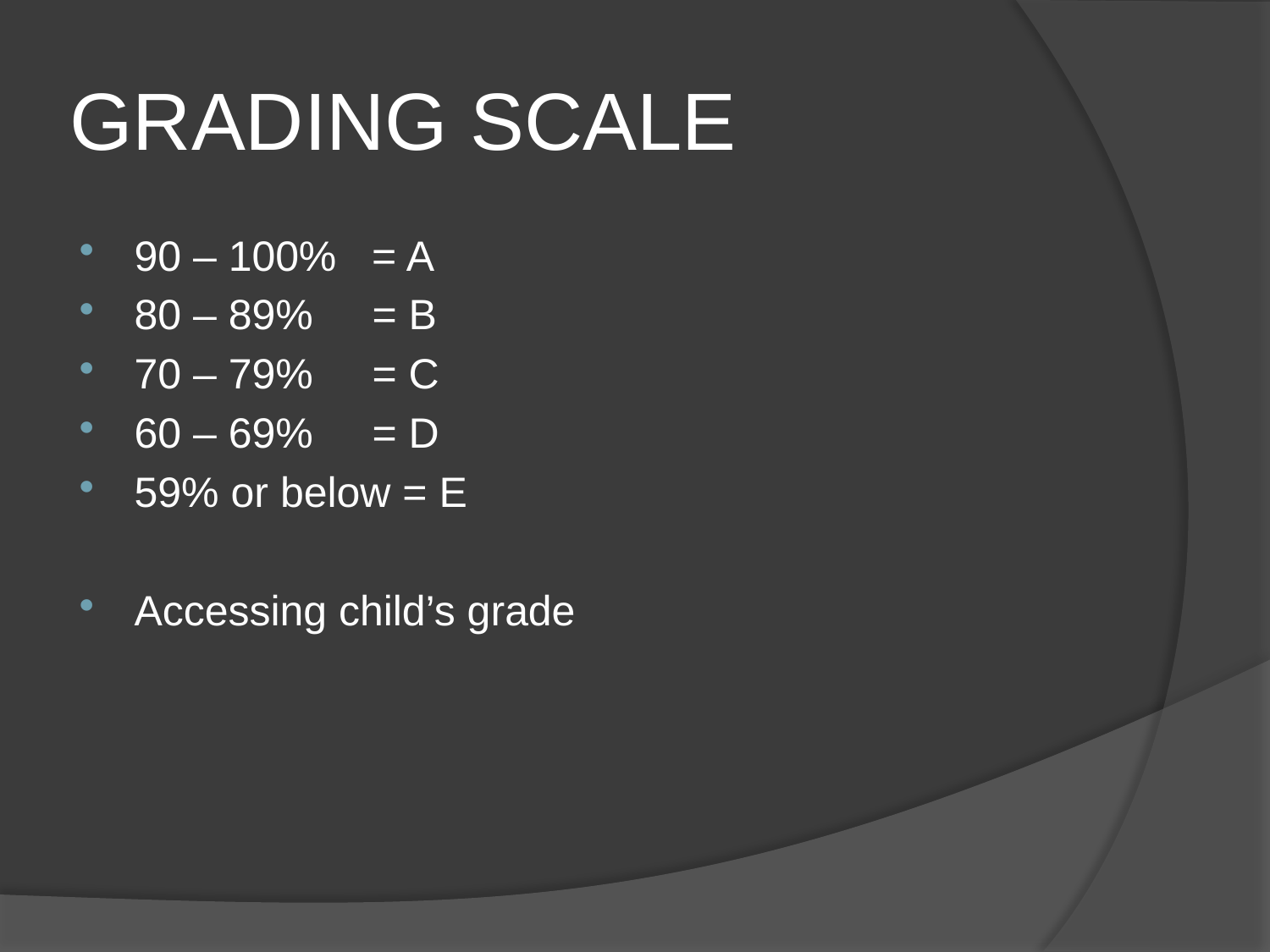

# GRADING SCALE
90 – 100%   = A
80 – 89%     = B
70 – 79%     = C
60 – 69%     = D
59% or below = E

Accessing child’s grade